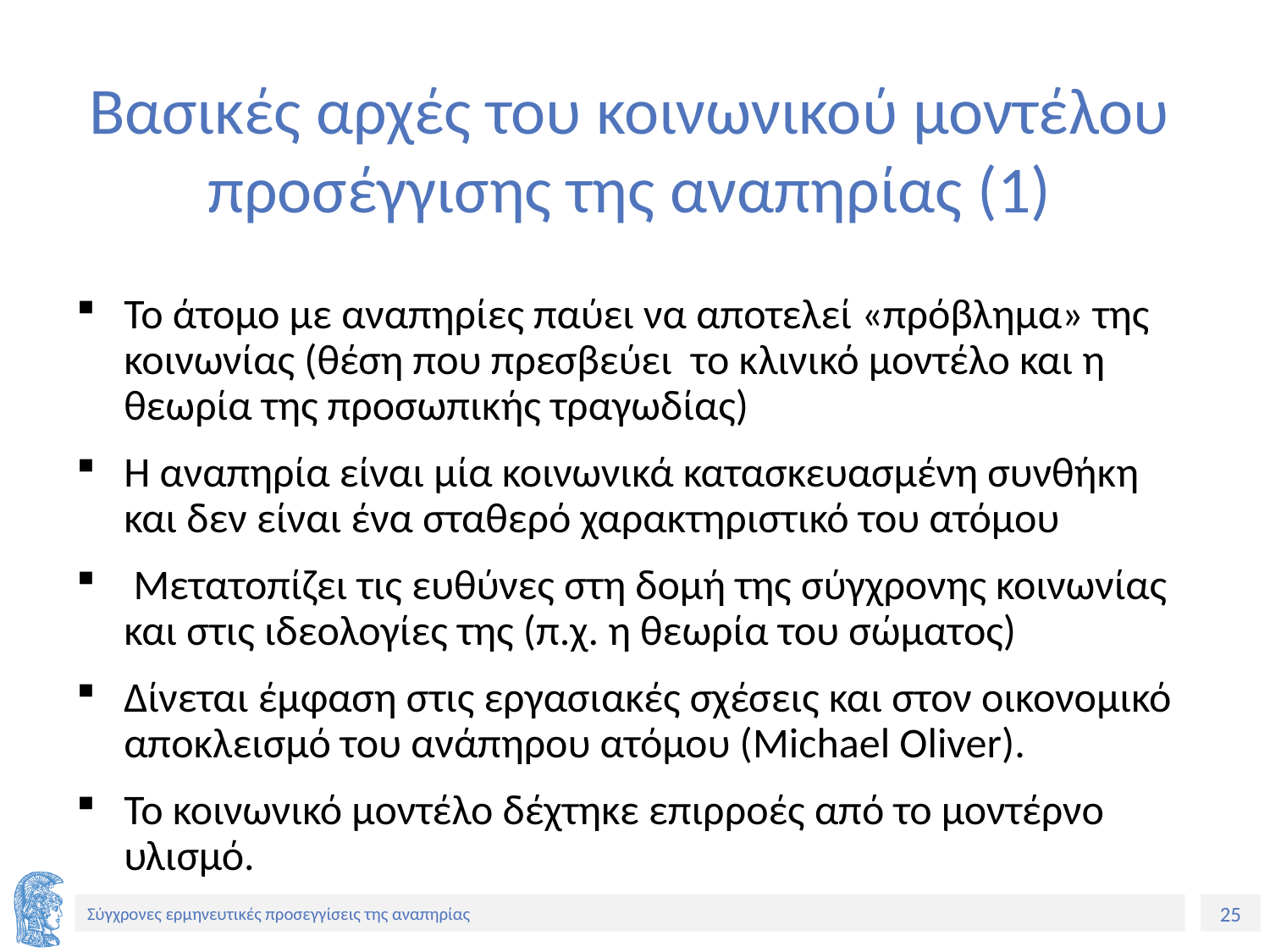

# Βασικές αρχές του κοινωνικού μοντέλου προσέγγισης της αναπηρίας (1)
Το άτομο με αναπηρίες παύει να αποτελεί «πρόβλημα» της κοινωνίας (θέση που πρεσβεύει  το κλινικό μοντέλο και η θεωρία της προσωπικής τραγωδίας)
Η αναπηρία είναι μία κοινωνικά κατασκευασμένη συνθήκη και δεν είναι ένα σταθερό χαρακτηριστικό του ατόμου
 Μετατοπίζει τις ευθύνες στη δομή της σύγχρονης κοινωνίας και στις ιδεολογίες της (π.χ. η θεωρία του σώματος)
Δίνεται έμφαση στις εργασιακές σχέσεις και στον οικονομικό αποκλεισμό του ανάπηρου ατόμου (Michael Oliver).
Το κοινωνικό μοντέλο δέχτηκε επιρροές από το μοντέρνο υλισμό.